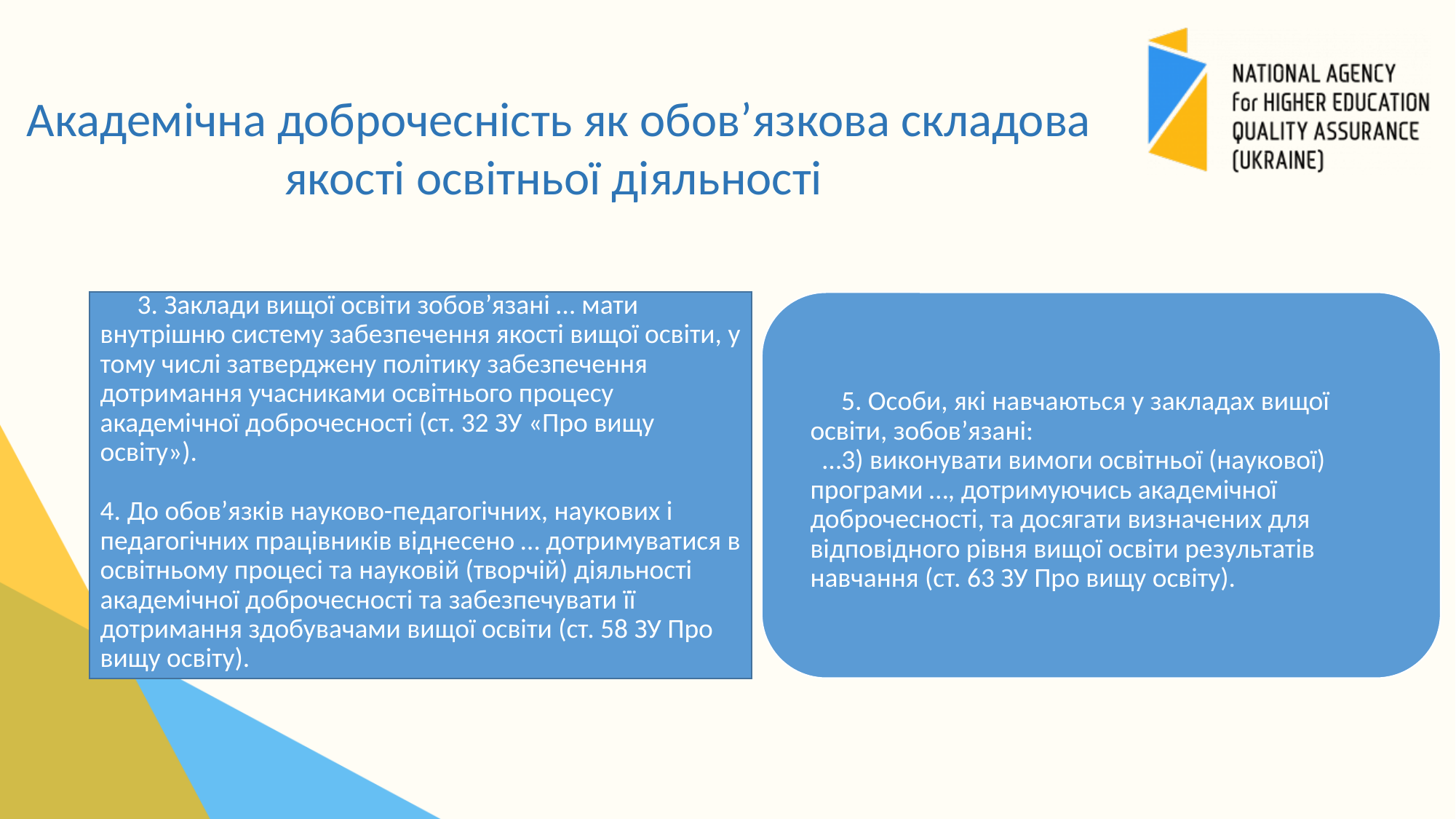

Академічна доброчесність як обов’язкова складова якості освітньої діяльності
# 3. Заклади вищої освіти зобов’язані … мати внутрішню систему забезпечення якості вищої освіти, у тому числі затверджену політику забезпечення дотримання учасниками освітнього процесу академічної доброчесності (ст. 32 ЗУ «Про вищу освіту»). 4. До обов’язків науково-педагогічних, наукових і педагогічних працівників віднесено … дотримуватися в освітньому процесі та науковій (творчій) діяльності академічної доброчесності та забезпечувати її дотримання здобувачами вищої освіти (ст. 58 ЗУ Про вищу освіту).

     5. Особи, які навчаються у закладах вищої освіти, зобов’язані: 
  …3) виконувати вимоги освітньої (наукової) програми …, дотримуючись академічної доброчесності, та досягати визначених для відповідного рівня вищої освіти результатів навчання (ст. 63 ЗУ Про вищу освіту).